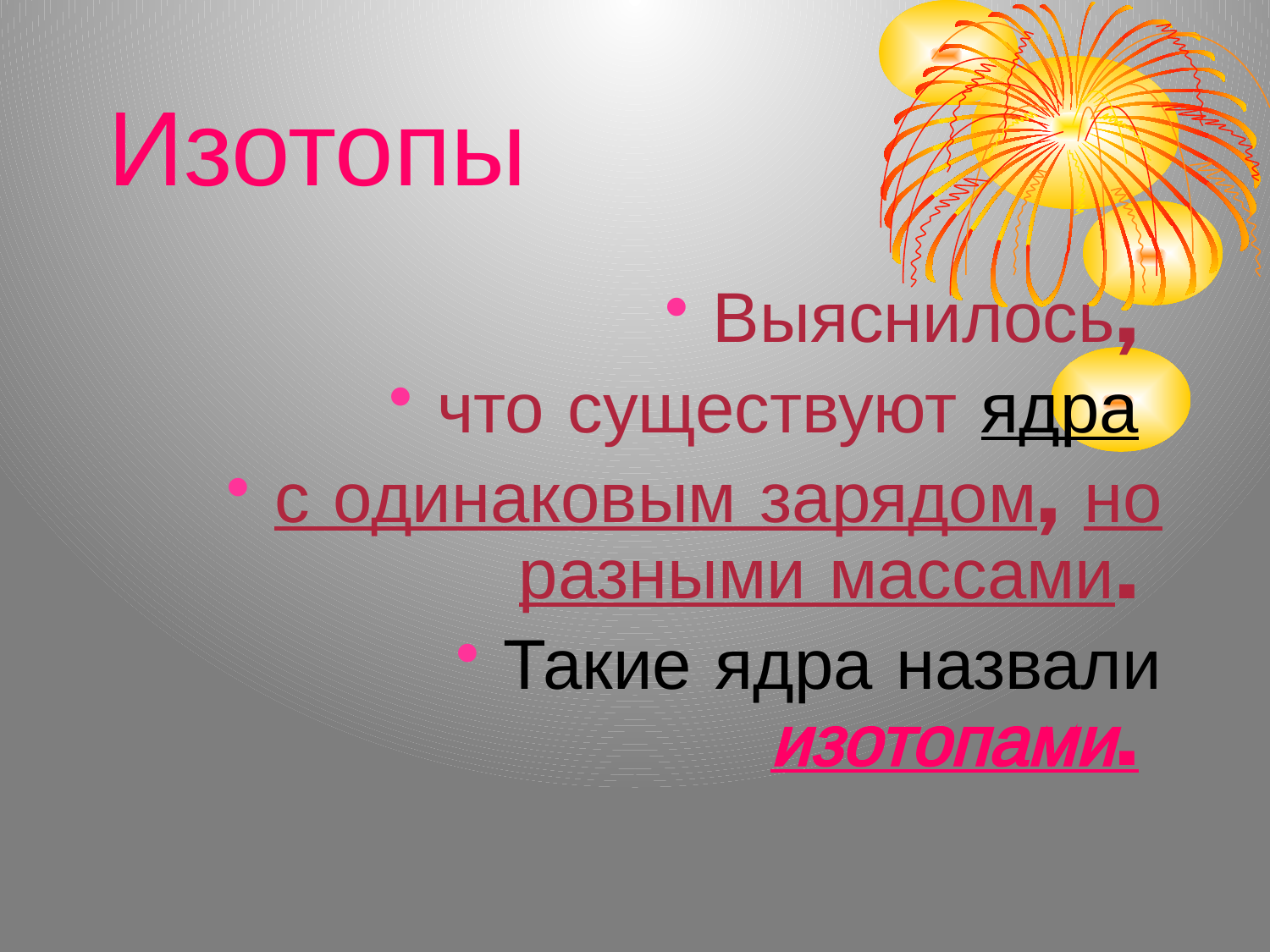

# Изотопы
Выяснилось,
что существуют ядра
с одинаковым зарядом, но разными массами.
Такие ядра назвали изотопами.